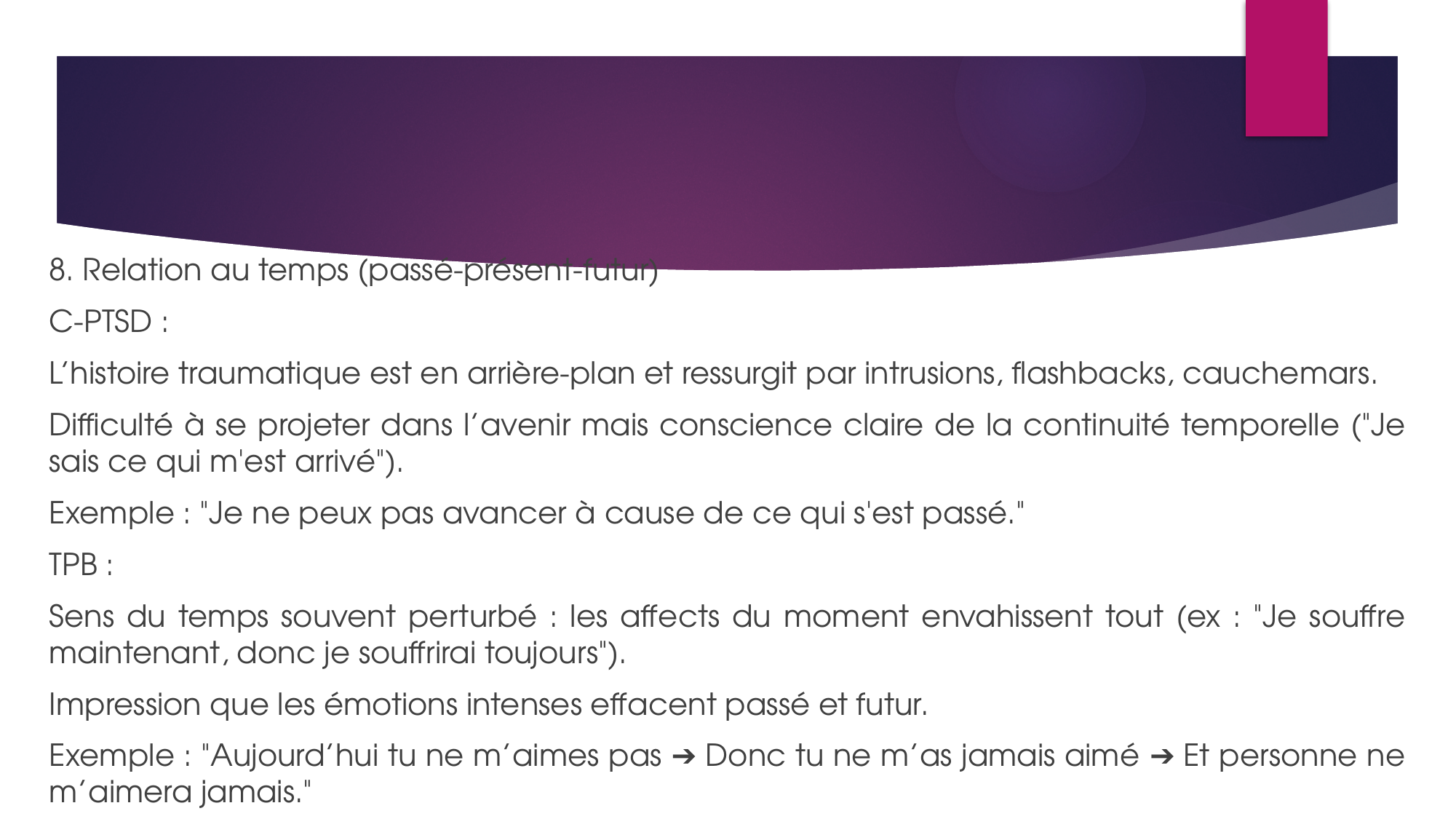

8. Relation au temps (passé-présent-futur)
C-PTSD :
L’histoire traumatique est en arrière-plan et ressurgit par intrusions, flashbacks, cauchemars.
Difficulté à se projeter dans l’avenir mais conscience claire de la continuité temporelle ("Je sais ce qui m'est arrivé").
Exemple : "Je ne peux pas avancer à cause de ce qui s'est passé."
TPB :
Sens du temps souvent perturbé : les affects du moment envahissent tout (ex : "Je souffre maintenant, donc je souffrirai toujours").
Impression que les émotions intenses effacent passé et futur.
Exemple : "Aujourd’hui tu ne m’aimes pas ➔ Donc tu ne m’as jamais aimé ➔ Et personne ne m’aimera jamais."